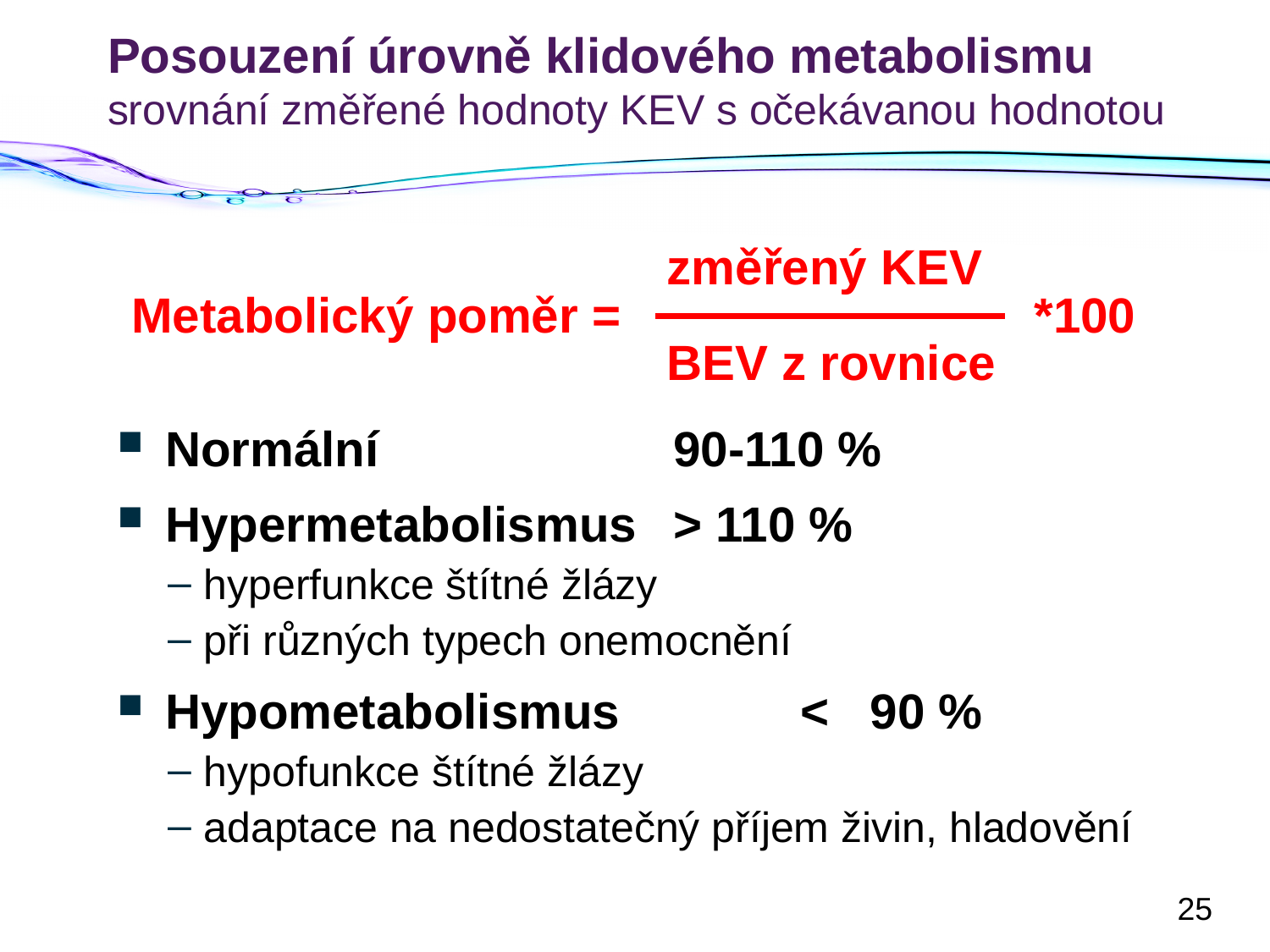

# Posouzení úrovně klidového metabolismu srovnání změřené hodnoty KEV s očekávanou hodnotou
				   změřený KEV
 Metabolický poměr =				  *100				   BEV z rovnice
Normální			90-110 %
Hypermetabolismus	> 110 %
hyperfunkce štítné žlázy
při různých typech onemocnění
Hypometabolismus		<   90 %
hypofunkce štítné žlázy
adaptace na nedostatečný příjem živin, hladovění
25